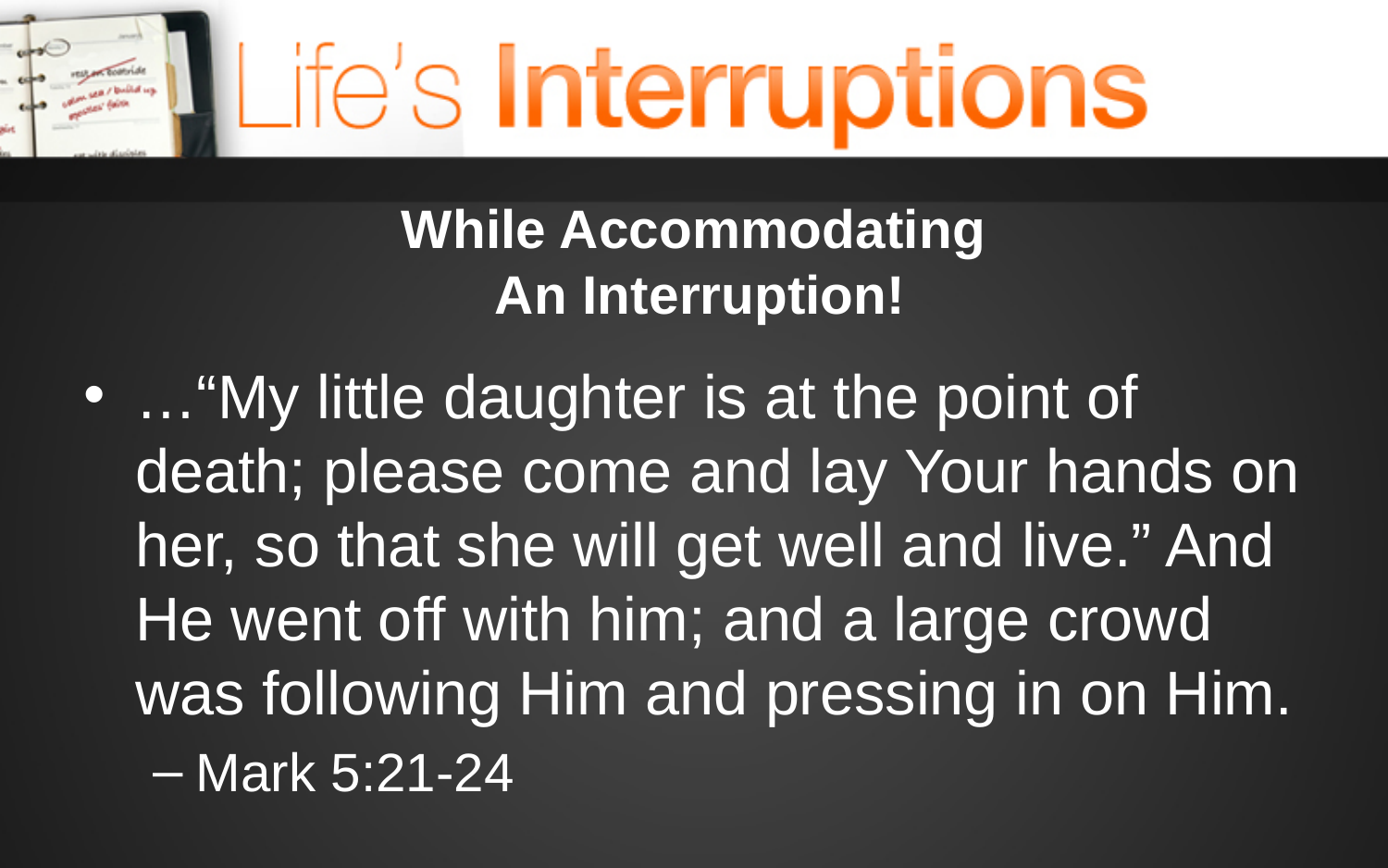

# While Accommodating An Interruption!
…“My little daughter is at the point of death; please come and lay Your hands on her, so that she will get well and live.” And He went off with him; and a large crowd was following Him and pressing in on Him.
Mark 5:21-24